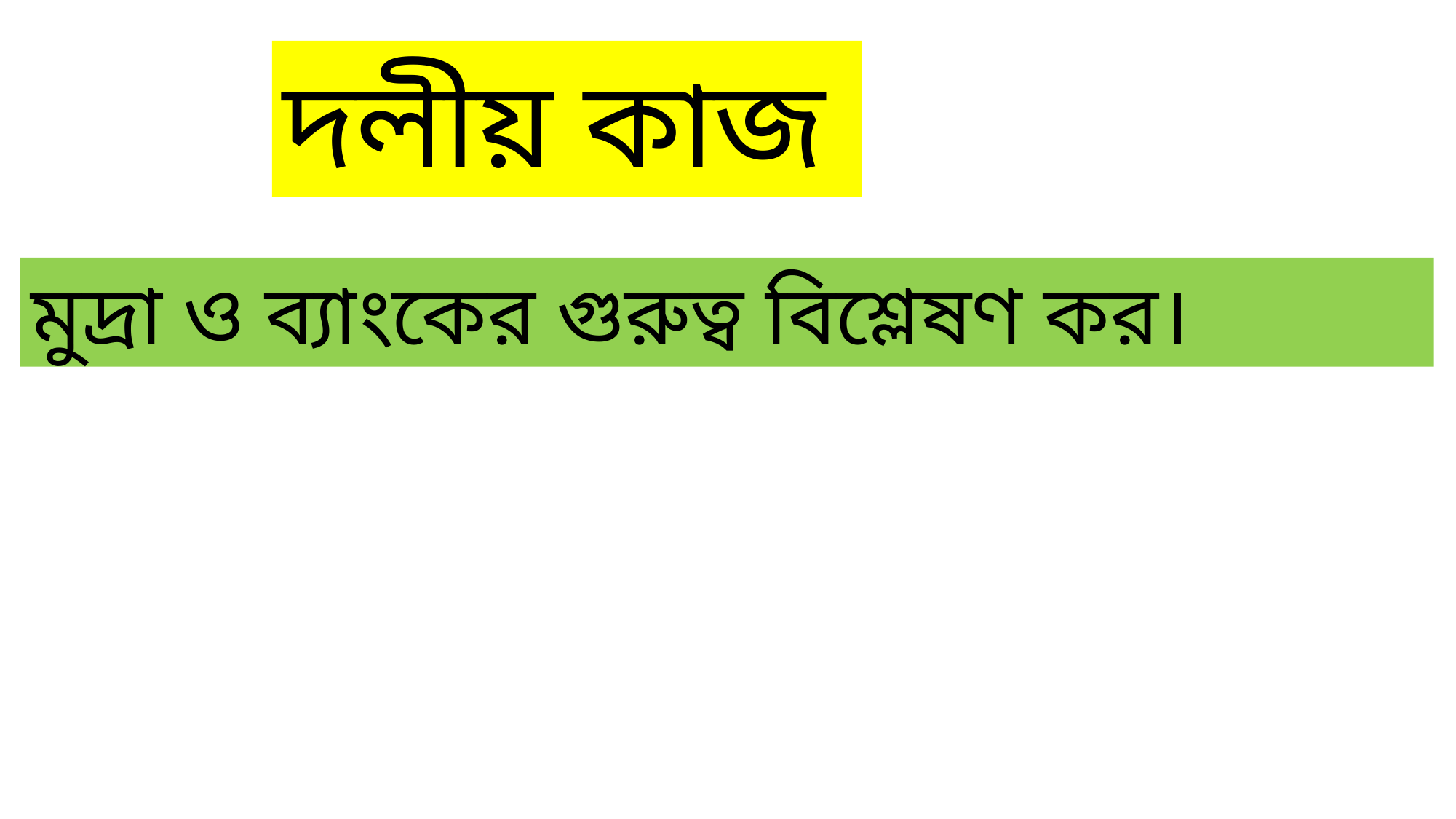

দলীয় কাজ
মুদ্রা ও ব্যাংকের গুরুত্ব বিশ্লেষণ কর।